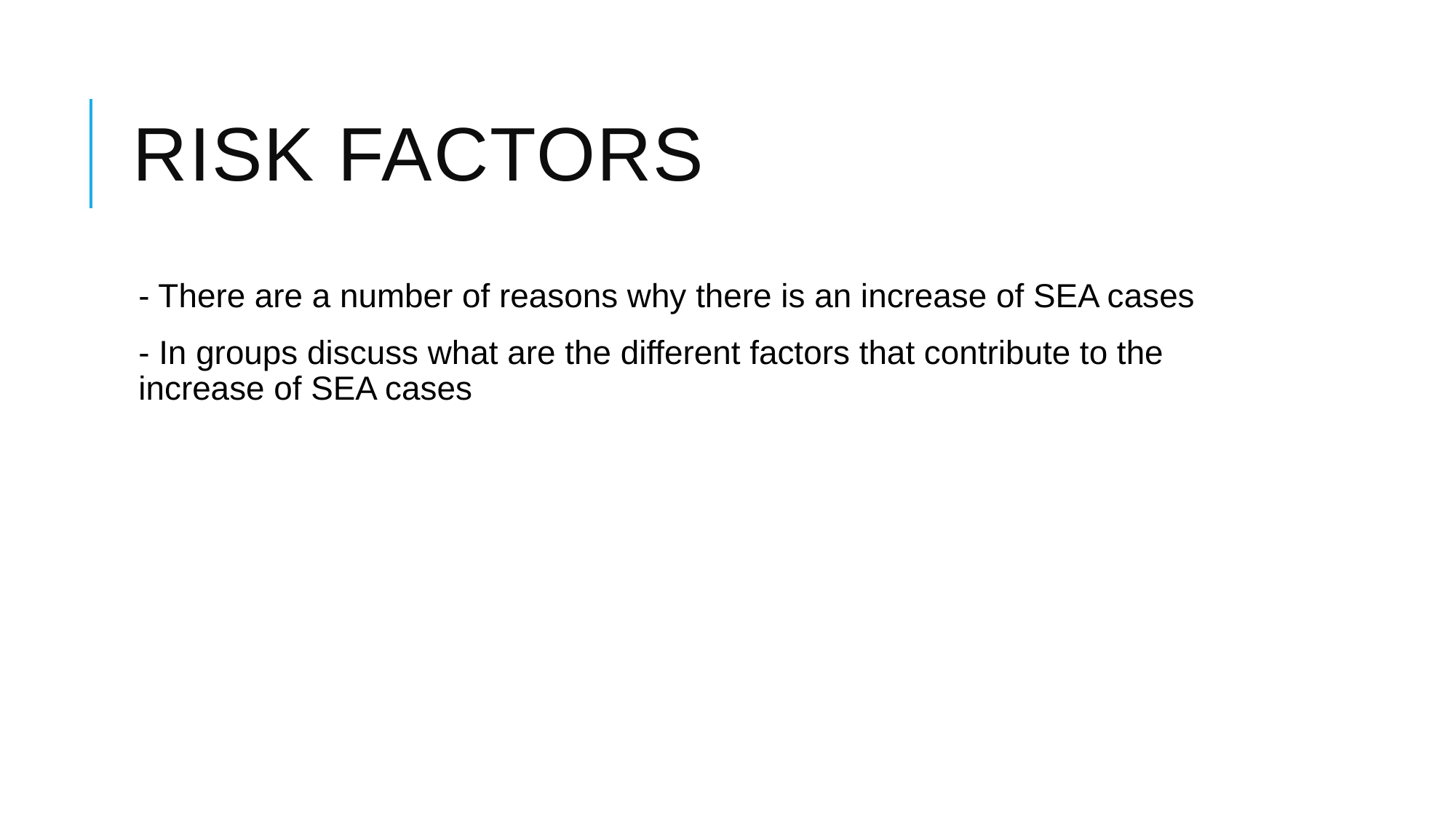

# RISK FACTORS
- There are a number of reasons why there is an increase of SEA cases
- In groups discuss what are the different factors that contribute to the increase of SEA cases